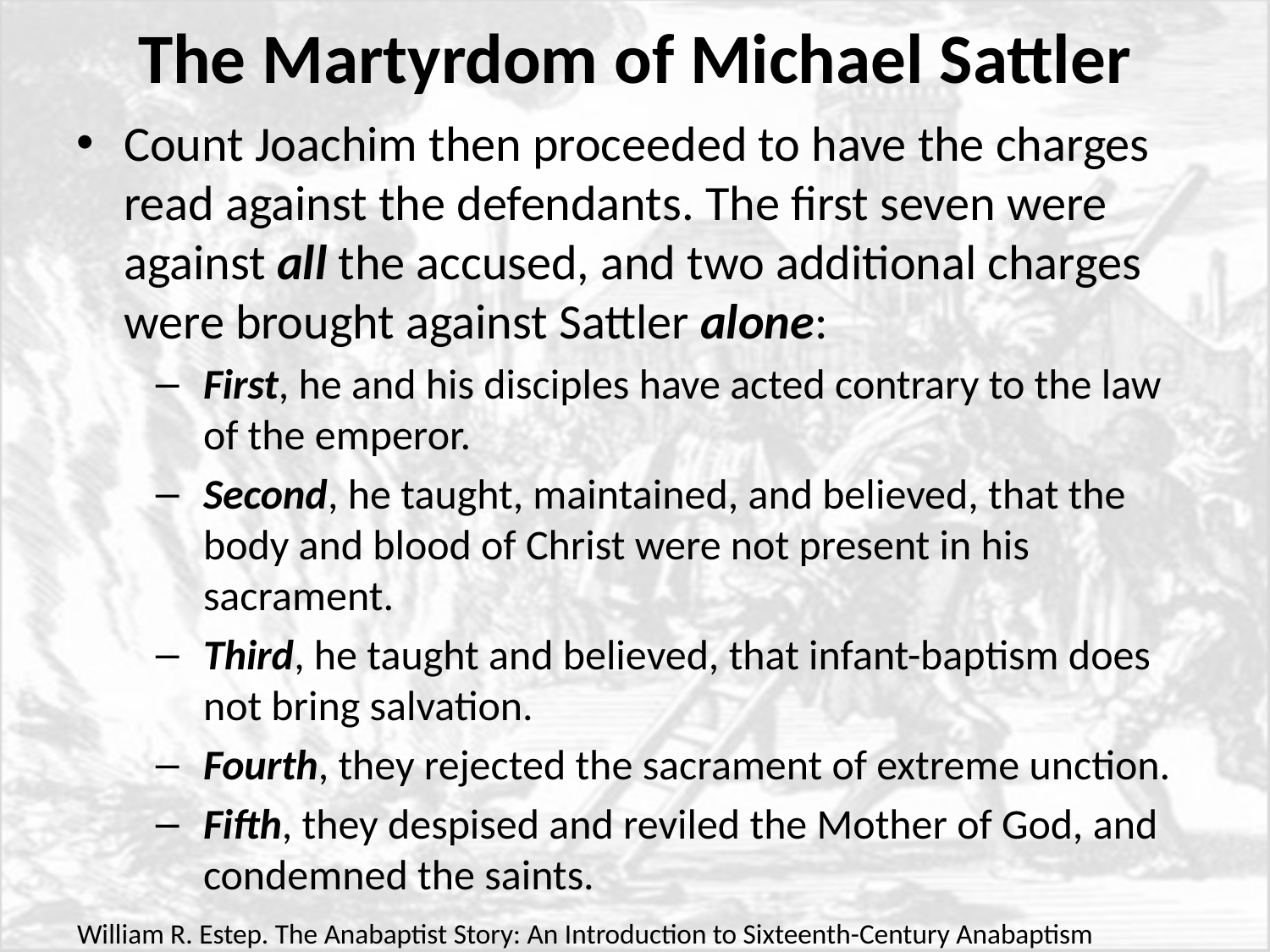

# The Martyrdom of Michael Sattler
Count Joachim then proceeded to have the charges read against the defendants. The first seven were against all the accused, and two additional charges were brought against Sattler alone:
First, he and his disciples have acted contrary to the law of the emperor.
Second, he taught, maintained, and believed, that the body and blood of Christ were not present in his sacrament.
Third, he taught and believed, that infant-baptism does not bring salvation.
Fourth, they rejected the sacrament of extreme unction.
Fifth, they despised and reviled the Mother of God, and condemned the saints.
William R. Estep. The Anabaptist Story: An Introduction to Sixteenth-Century Anabaptism